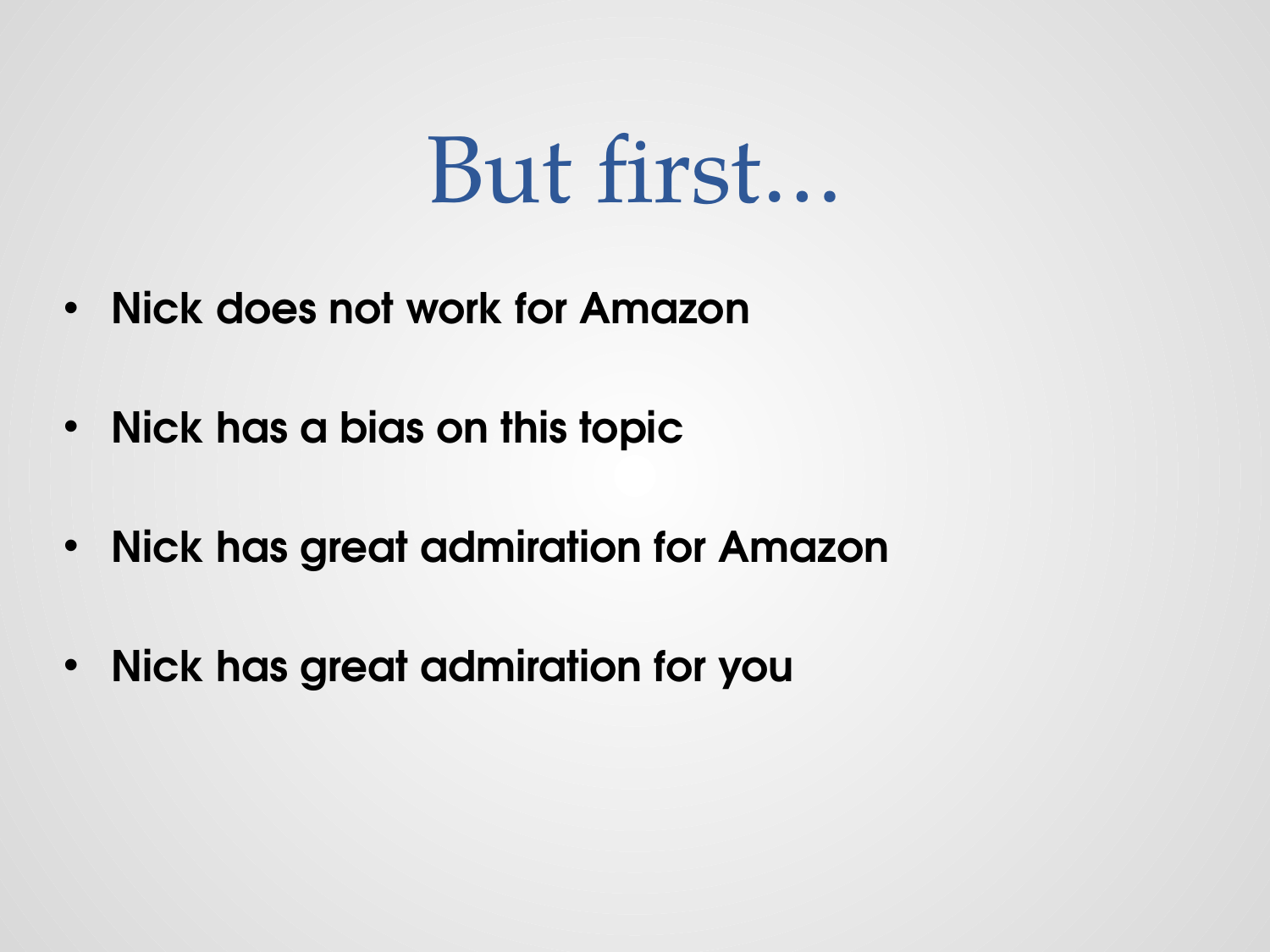

# But first…

Nick does not work for Amazon

Nick has a bias on this topic

Nick has great admiration for Amazon

Nick has great admiration for you